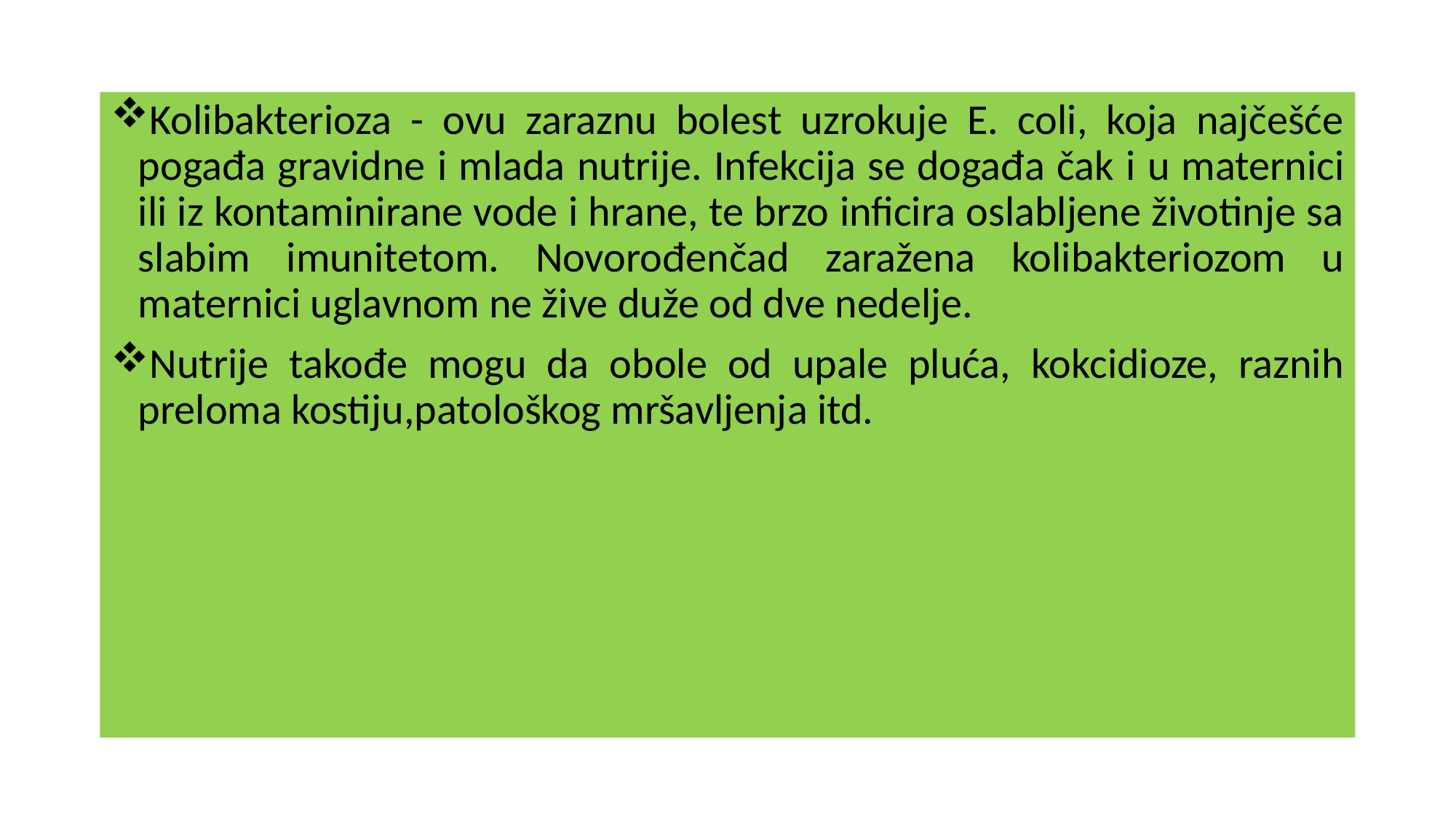

Kolibakterioza - ovu zaraznu bolest uzrokuje E. coli, koja najčešće pogađa gravidne i mlada nutrije. Infekcija se događa čak i u maternici ili iz kontaminirane vode i hrane, te brzo inficira oslabljene životinje sa slabim imunitetom. Novorođenčad zaražena kolibakteriozom u maternici uglavnom ne žive duže od dve nedelje.
Nutrije takođe mogu da obole od upale pluća, kokcidioze, raznih preloma kostiju,patološkog mršavljenja itd.